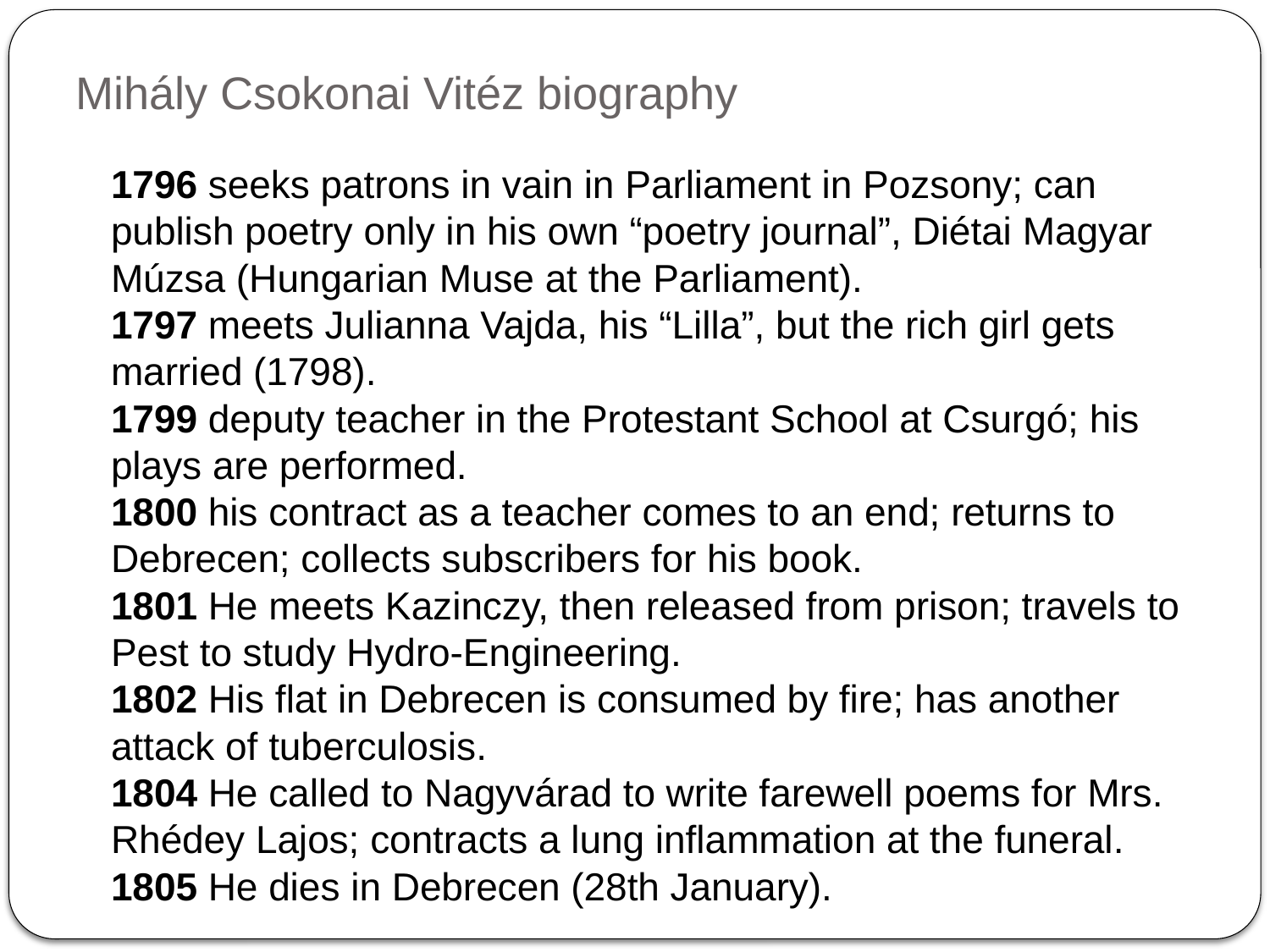

# Mihály Csokonai Vitéz biography
1796 seeks patrons in vain in Parliament in Pozsony; can publish poetry only in his own “poetry journal”, Diétai Magyar Múzsa (Hungarian Muse at the Parliament).
1797 meets Julianna Vajda, his “Lilla”, but the rich girl gets married (1798).
1799 deputy teacher in the Protestant School at Csurgó; his plays are performed.
1800 his contract as a teacher comes to an end; returns to Debrecen; collects subscribers for his book.
1801 He meets Kazinczy, then released from prison; travels to Pest to study Hydro-Engineering.
1802 His flat in Debrecen is consumed by fire; has another attack of tuberculosis.
1804 He called to Nagyvárad to write farewell poems for Mrs. Rhédey Lajos; contracts a lung inflammation at the funeral.
1805 He dies in Debrecen (28th January).